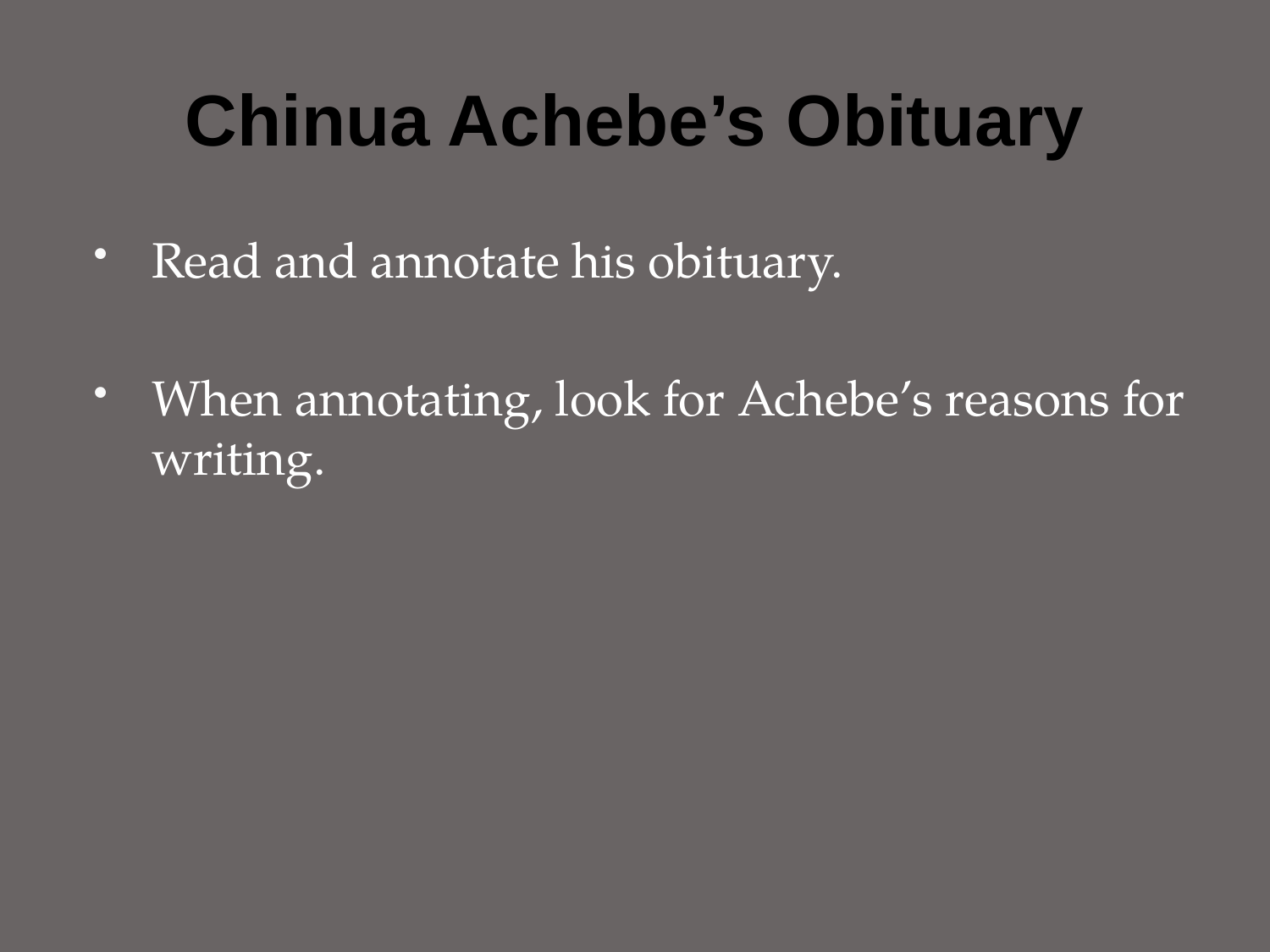

# Chinua Achebe’s Obituary
Read and annotate his obituary.

When annotating, look for Achebe’s reasons for writing.